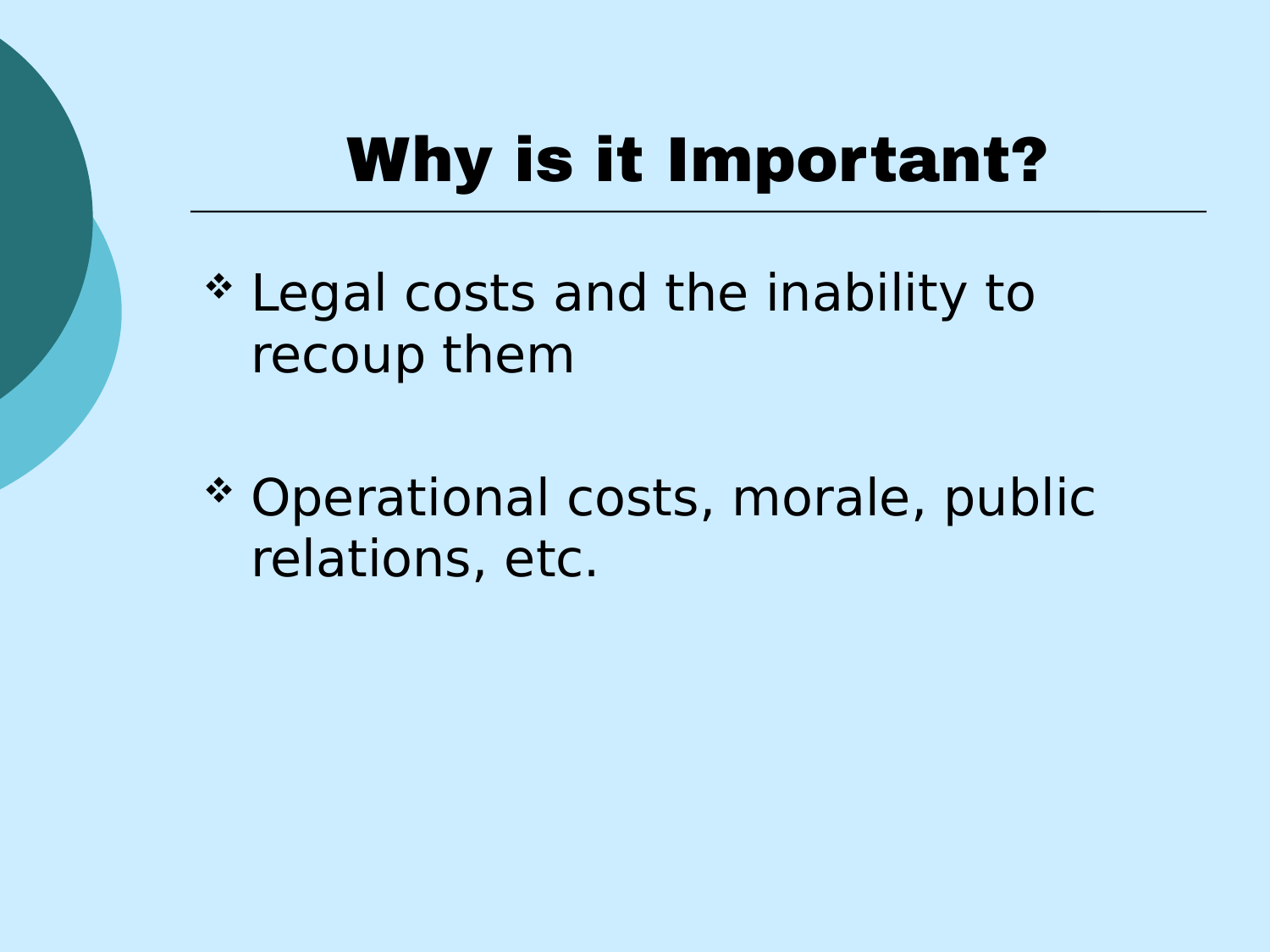

# Why is it Important?
Legal costs and the inability to recoup them

Operational costs, morale, public relations, etc.